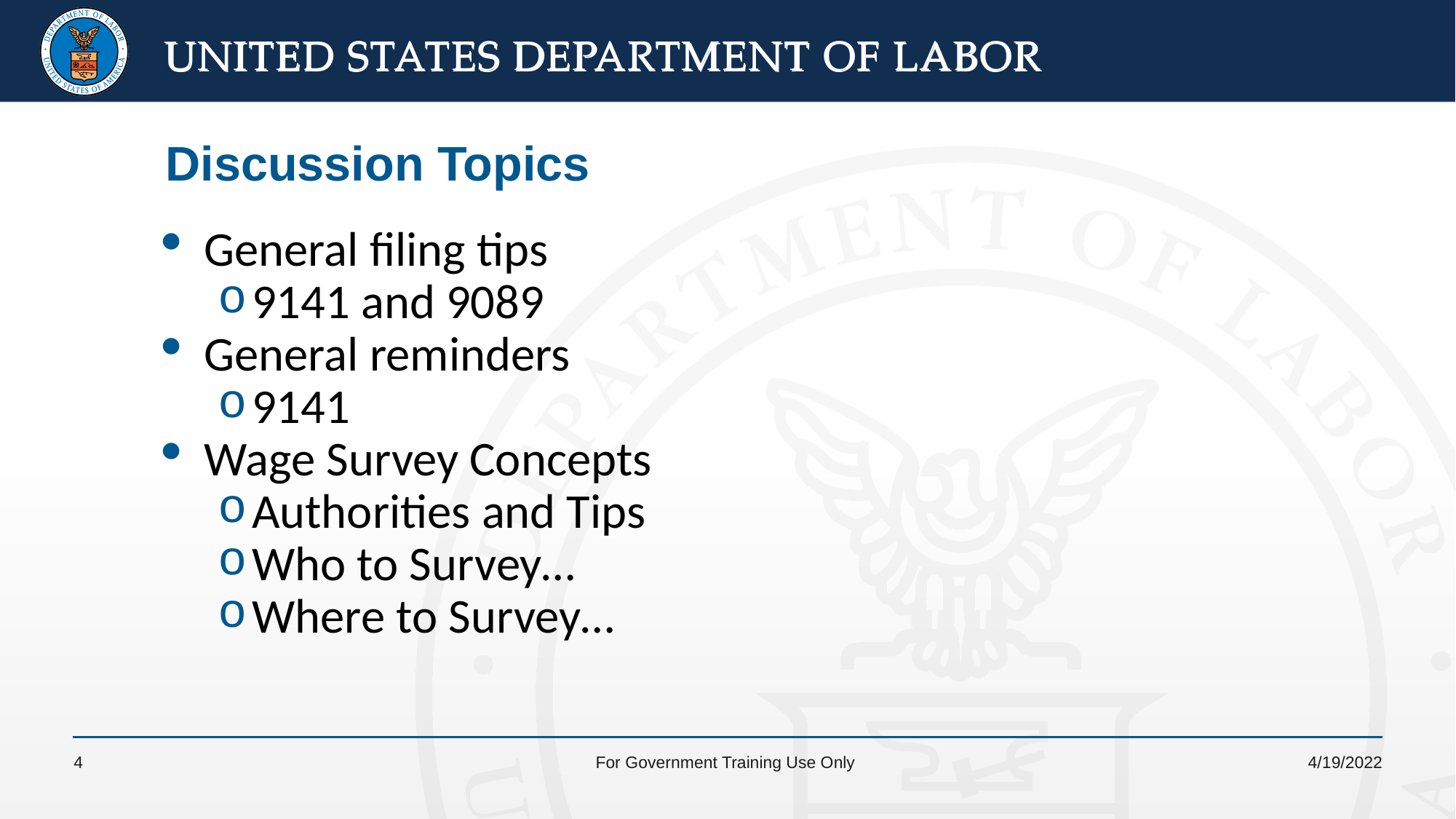

# Discussion Topics
General filing tips
9141 and 9089
General reminders
9141
Wage Survey Concepts
Authorities and Tips
Who to Survey…
Where to Survey…
4
For Government Training Use Only
4/19/2022